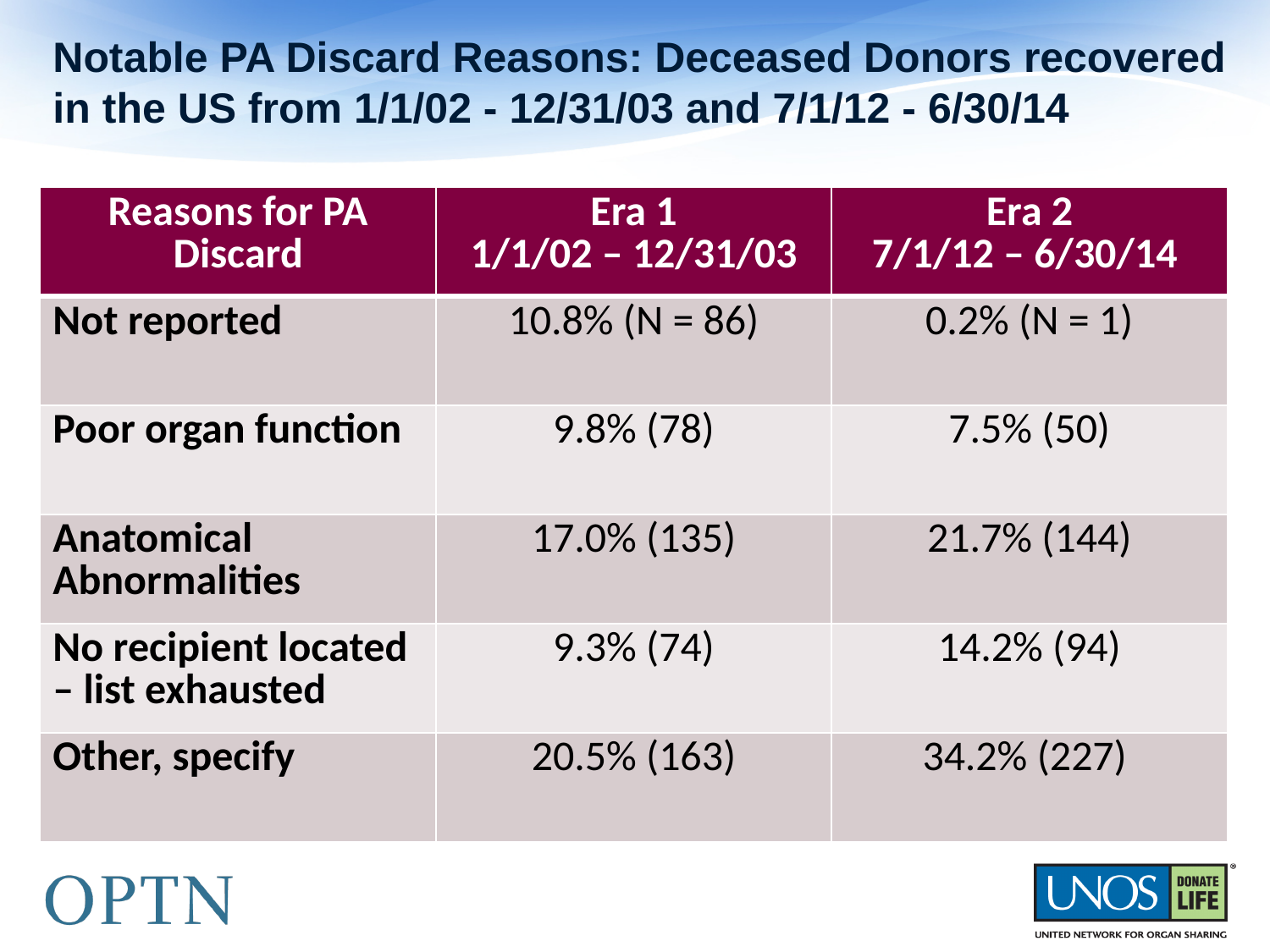

# Notable PA Discard Reasons: Deceased Donors recovered in the US from 1/1/02 - 12/31/03 and 7/1/12 - 6/30/14
| Reasons for PA Discard | Era 1 1/1/02 – 12/31/03 | Era 2 7/1/12 – 6/30/14 |
| --- | --- | --- |
| Not reported | 10.8% (N = 86) | 0.2% (N = 1) |
| Poor organ function | 9.8% (78) | 7.5% (50) |
| Anatomical Abnormalities | 17.0% (135) | 21.7% (144) |
| No recipient located – list exhausted | 9.3% (74) | 14.2% (94) |
| Other, specify | 20.5% (163) | 34.2% (227) |